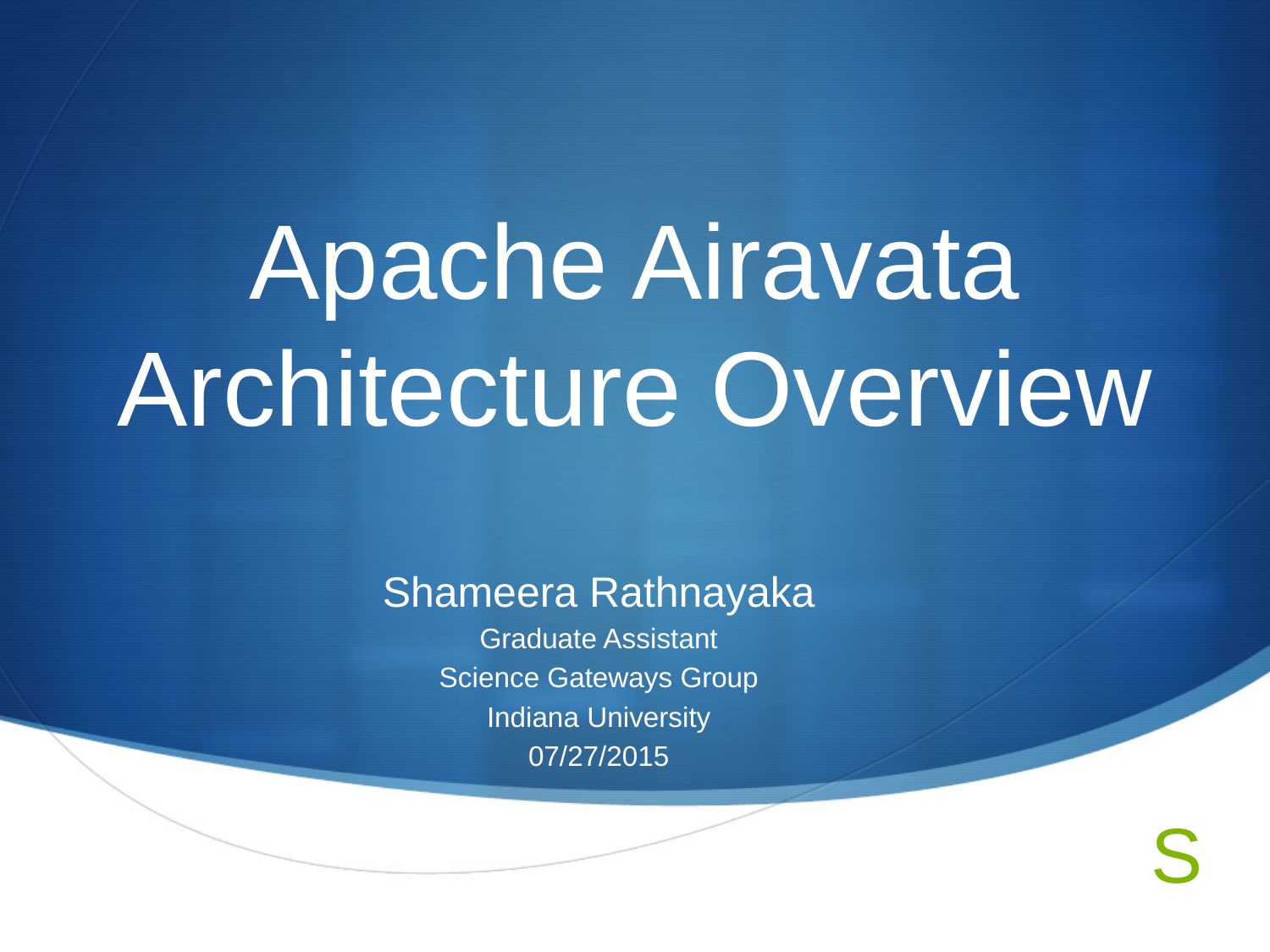

# Apache Airavata Architecture Overview
Shameera Rathnayaka
Graduate Assistant
Science Gateways Group
Indiana University
07/27/2015